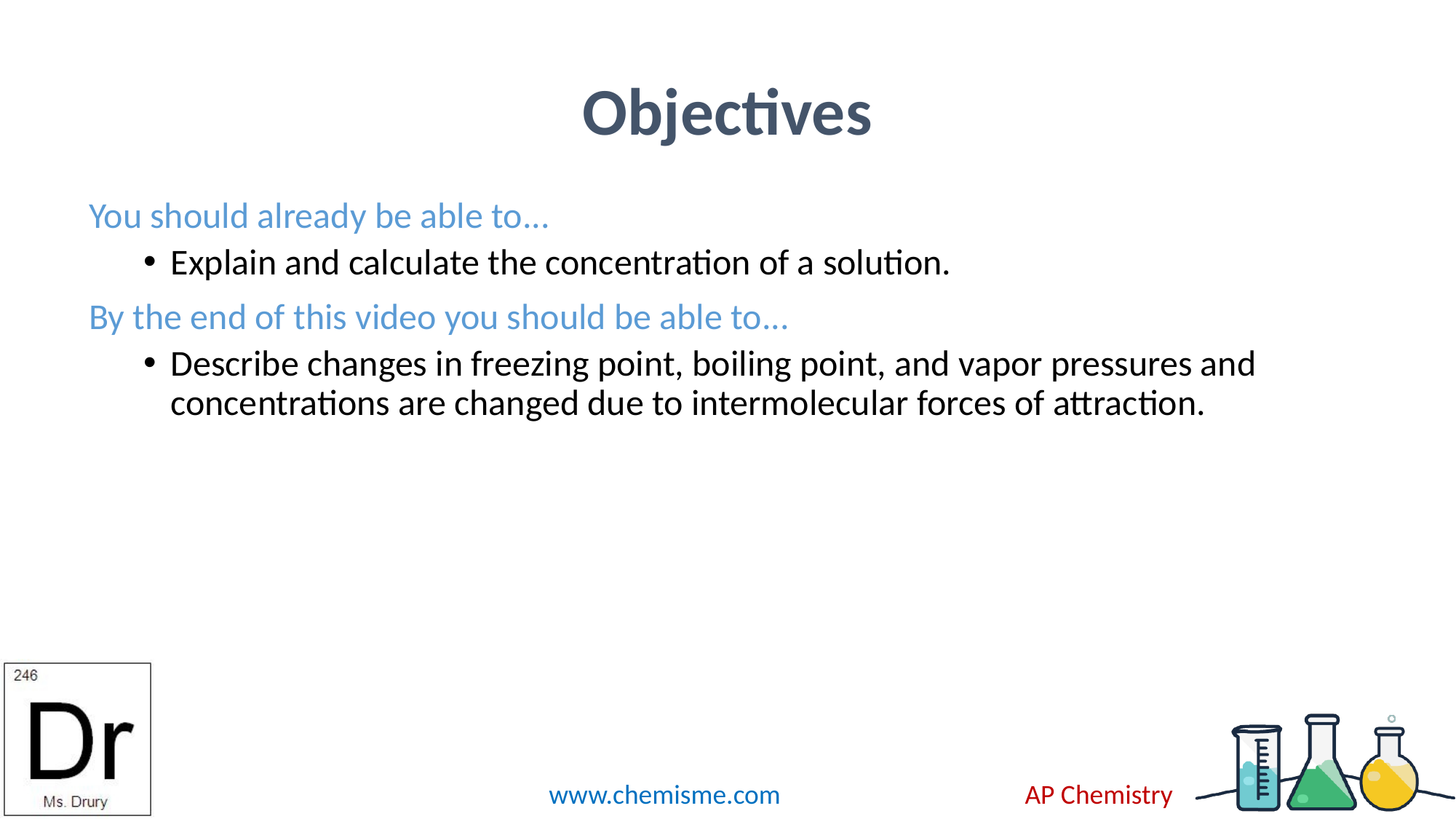

# Objectives
You should already be able to...
Explain and calculate the concentration of a solution.
By the end of this video you should be able to...
Describe changes in freezing point, boiling point, and vapor pressures and concentrations are changed due to intermolecular forces of attraction.